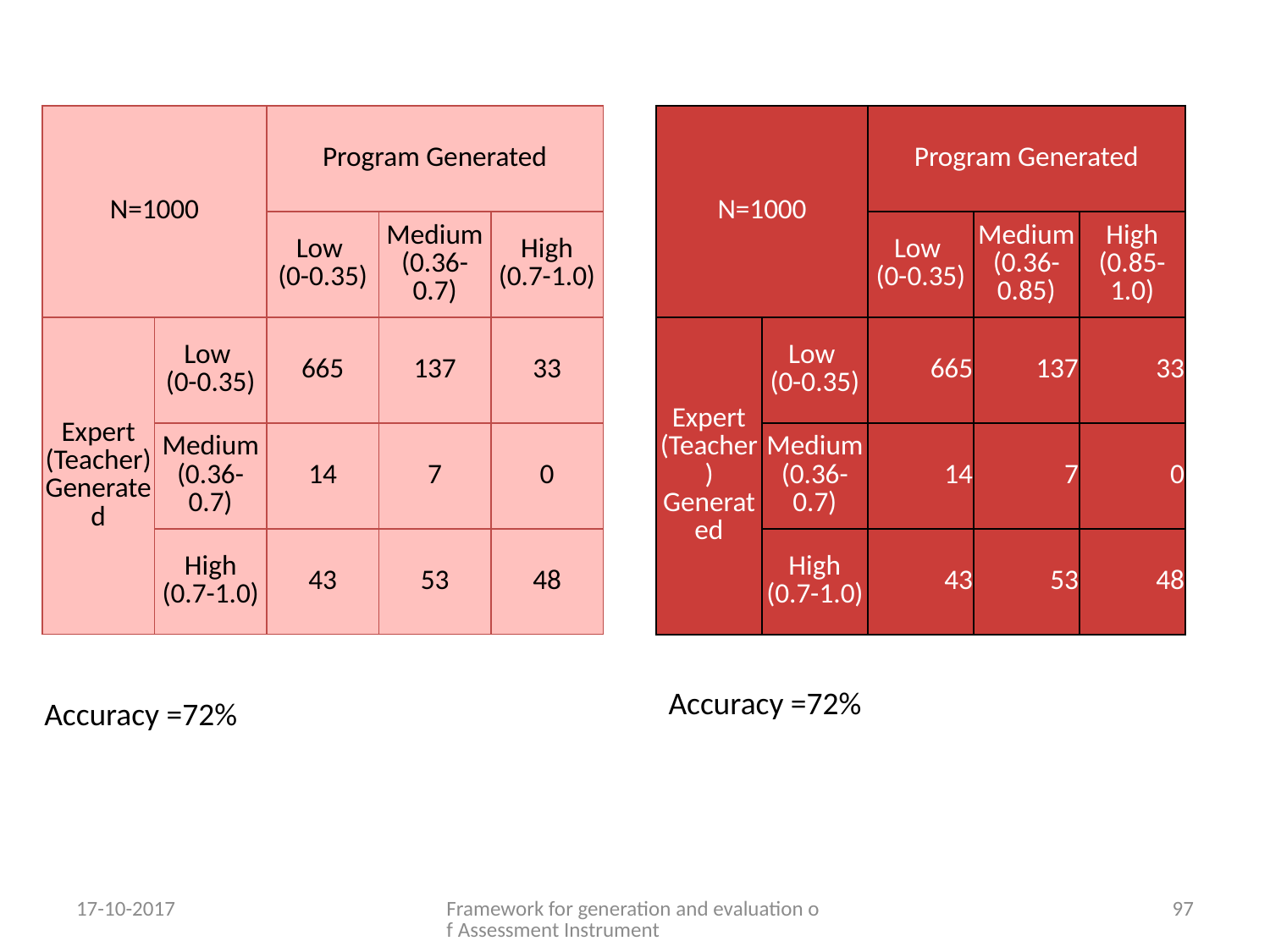

| N=1000 |  | Program Generated |  |  |
| --- | --- | --- | --- | --- |
|  |  | Low (0-0.35) | Medium (0.36-0.7) | High (0.7-1.0) |
| Expert (Teacher) Generated | Low (0-0.35) | 665 | 137 | 33 |
|  | Medium (0.36-0.7) | 14 | 7 | 0 |
|  | High (0.7-1.0) | 43 | 53 | 48 |
| N=1000 |  | Program Generated |  |  |
| --- | --- | --- | --- | --- |
|  |  | Low (0-0.35) | Medium (0.36-0.85) | High (0.85-1.0) |
| Expert (Teacher) Generated | Low (0-0.35) | 665 | 137 | 33 |
|  | Medium (0.36-0.7) | 14 | 7 | 0 |
|  | High (0.7-1.0) | 43 | 53 | 48 |
Accuracy =72%
Accuracy =72%
17-10-2017
Framework for generation and evaluation of Assessment Instrument
97